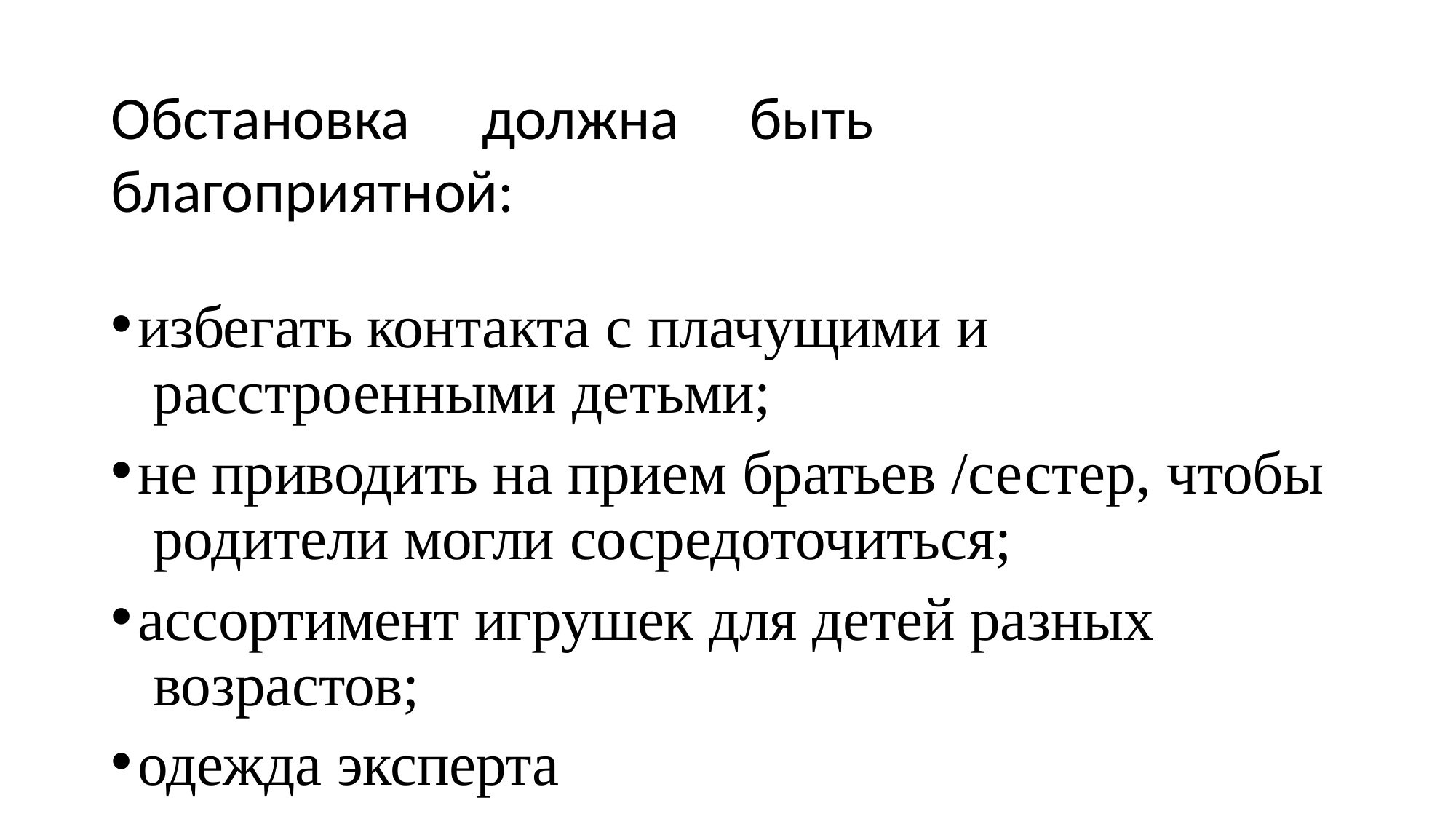

Обстановка	должна	быть	благоприятной:

избегать контакта с плачущими и  расстроенными детьми;
не приводить на прием братьев /сестер, чтобы  родители могли сосредоточиться;
ассортимент игрушек для детей разных  возрастов;
одежда эксперта